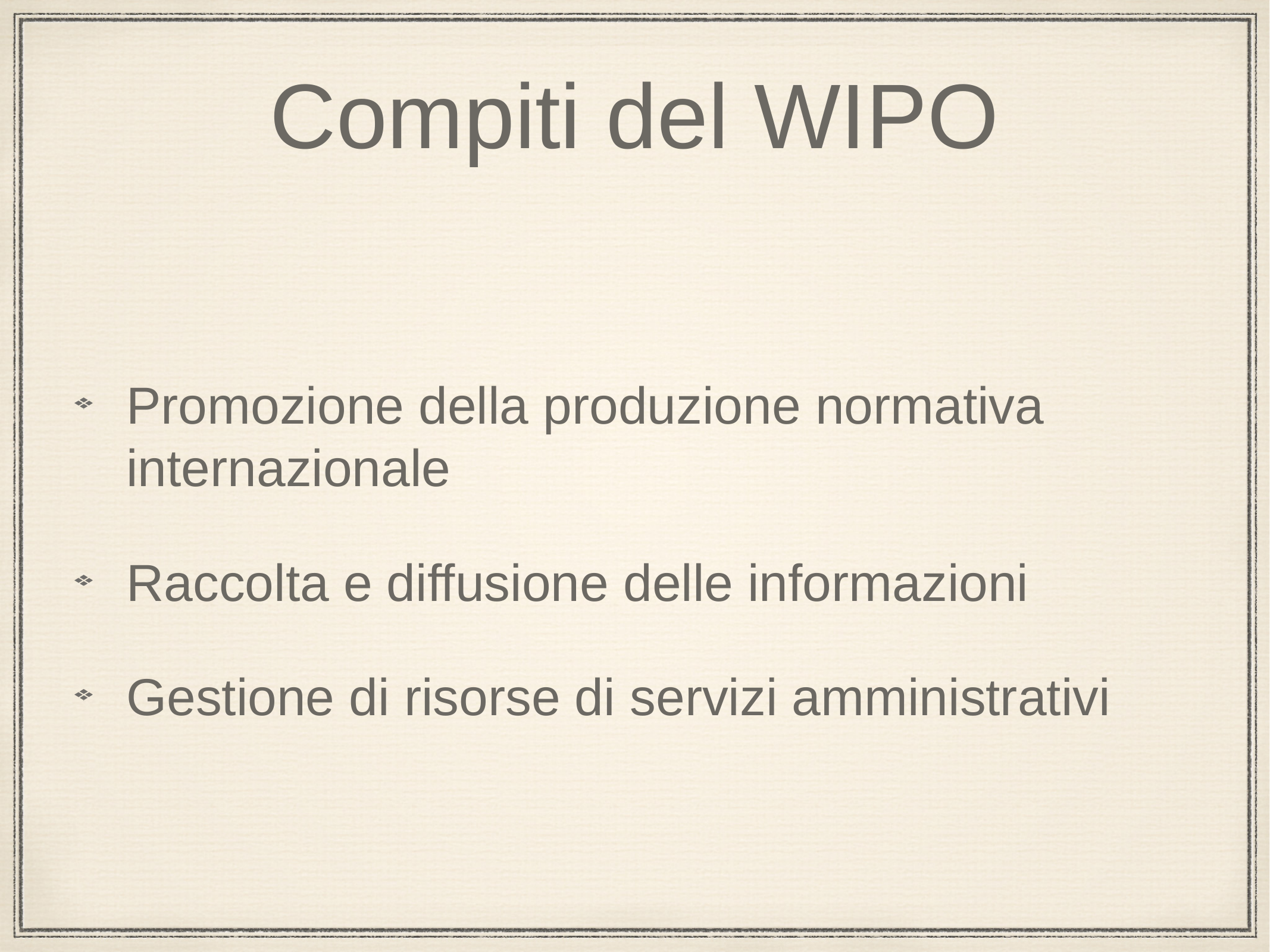

# Compiti del WIPO
Promozione della produzione normativa internazionale
Raccolta e diffusione delle informazioni
Gestione di risorse di servizi amministrativi